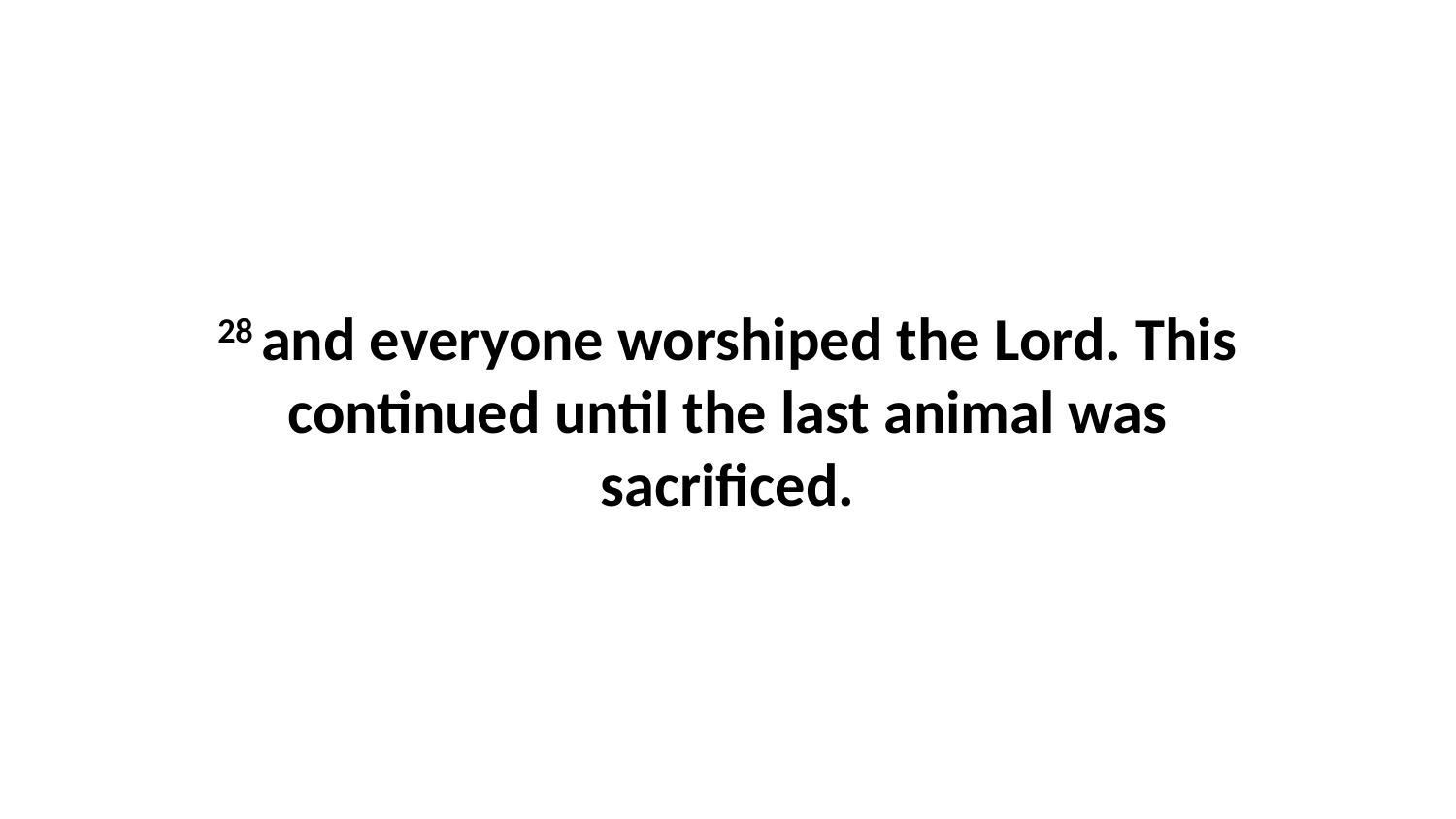

28 and everyone worshiped the Lord. This continued until the last animal was sacrificed.